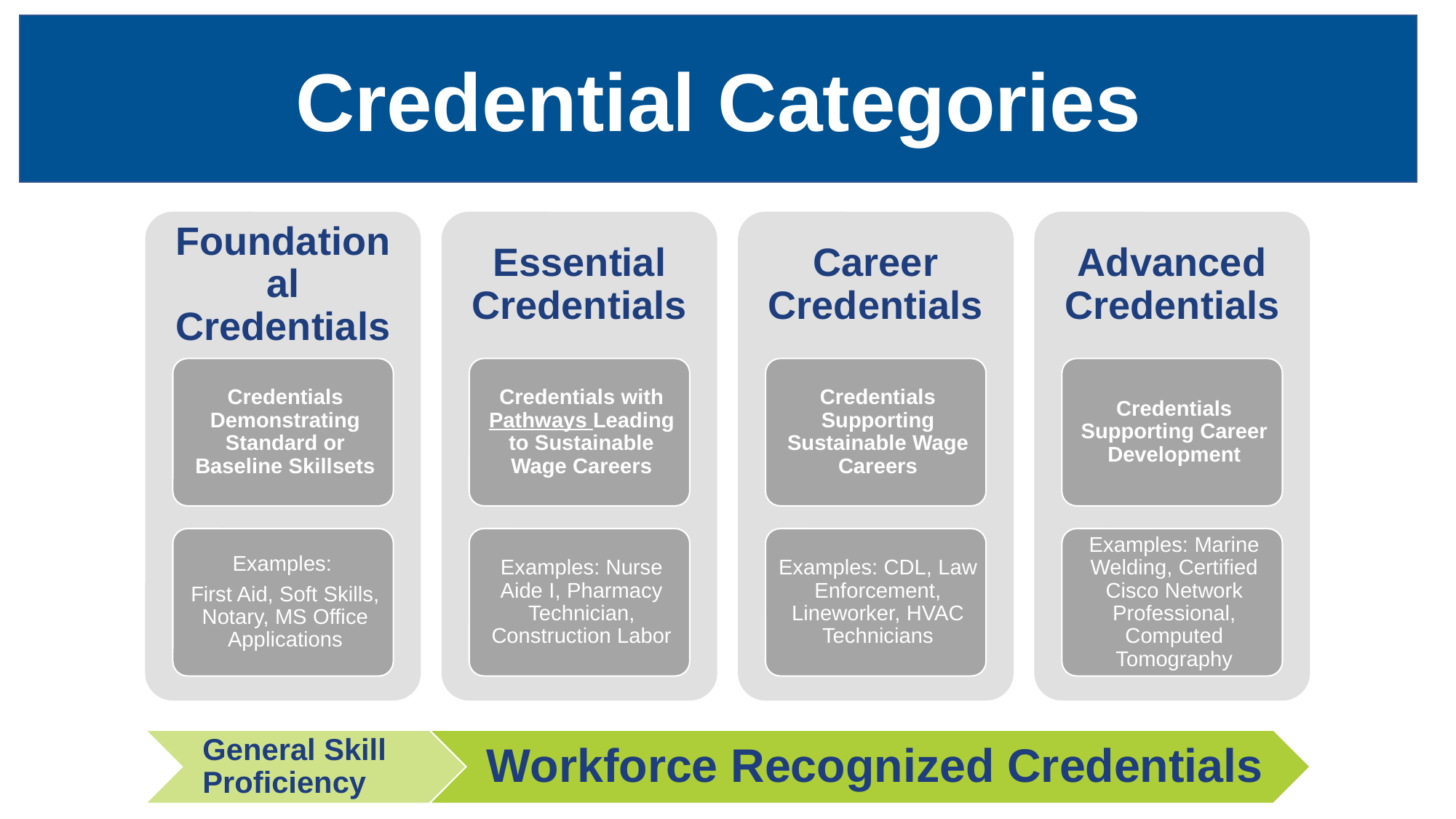

Credential Categories
Foundational Credentials
Credentials Demonstrating Standard or Baseline Skillsets
Examples:
First Aid, Soft Skills, Notary, MS Office Applications
Essential Credentials
Credentials with Pathways Leading to Sustainable Wage Careers
Examples: Nurse Aide I, Pharmacy Technician, Construction Labor
Career Credentials
Credentials Supporting Sustainable Wage Careers
Examples: CDL, Law Enforcement, Lineworker, HVAC Technicians
Advanced Credentials
Credentials Supporting Career Development
Examples: Marine Welding, Certified Cisco Network Professional, Computed Tomography
General Skill Proficiency
Workforce Recognized Credentials